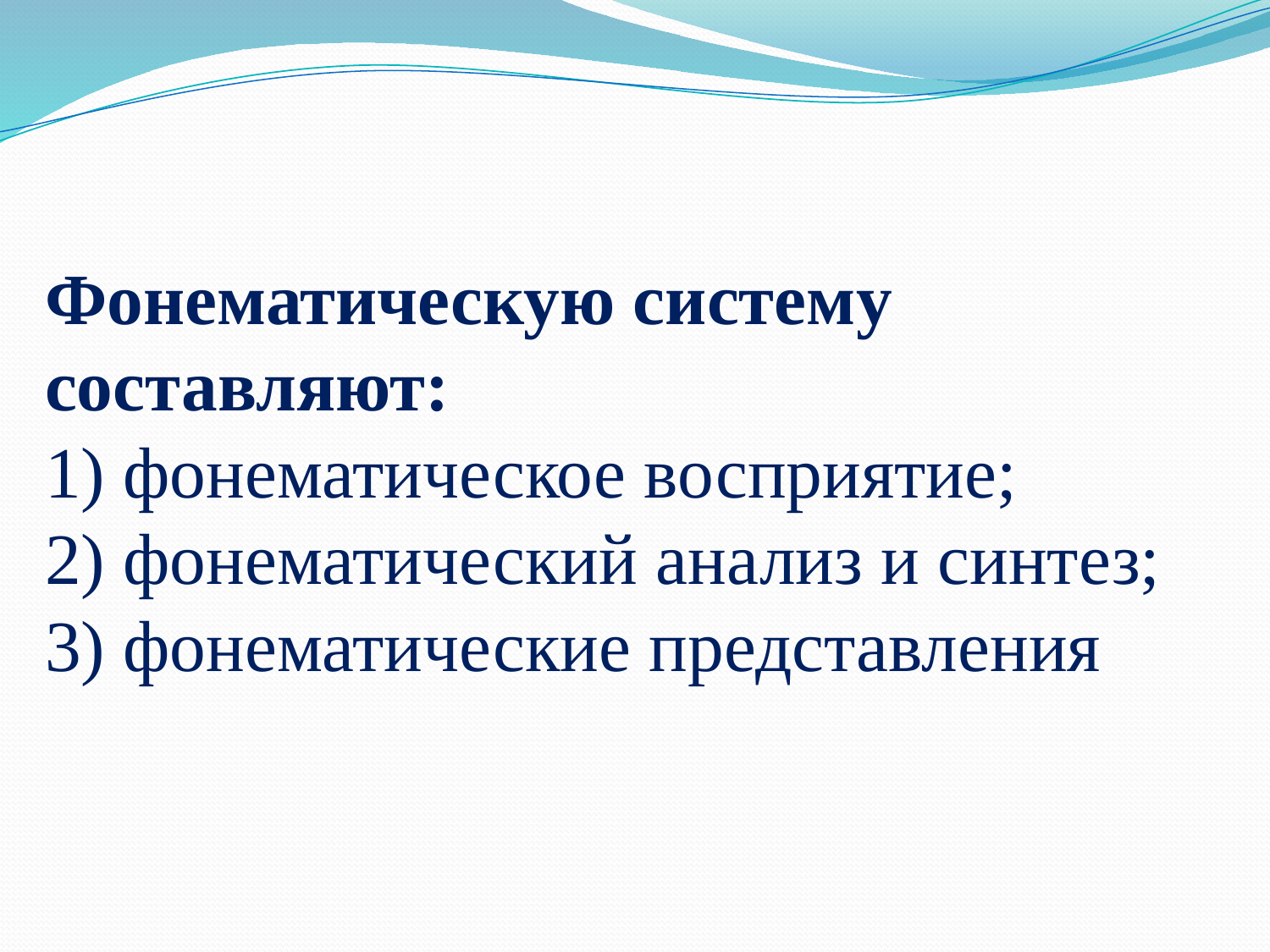

# Фонематическую систему составляют: 1) фонематическое восприятие; 2) фонематический анализ и синтез; 3) фонематические представления